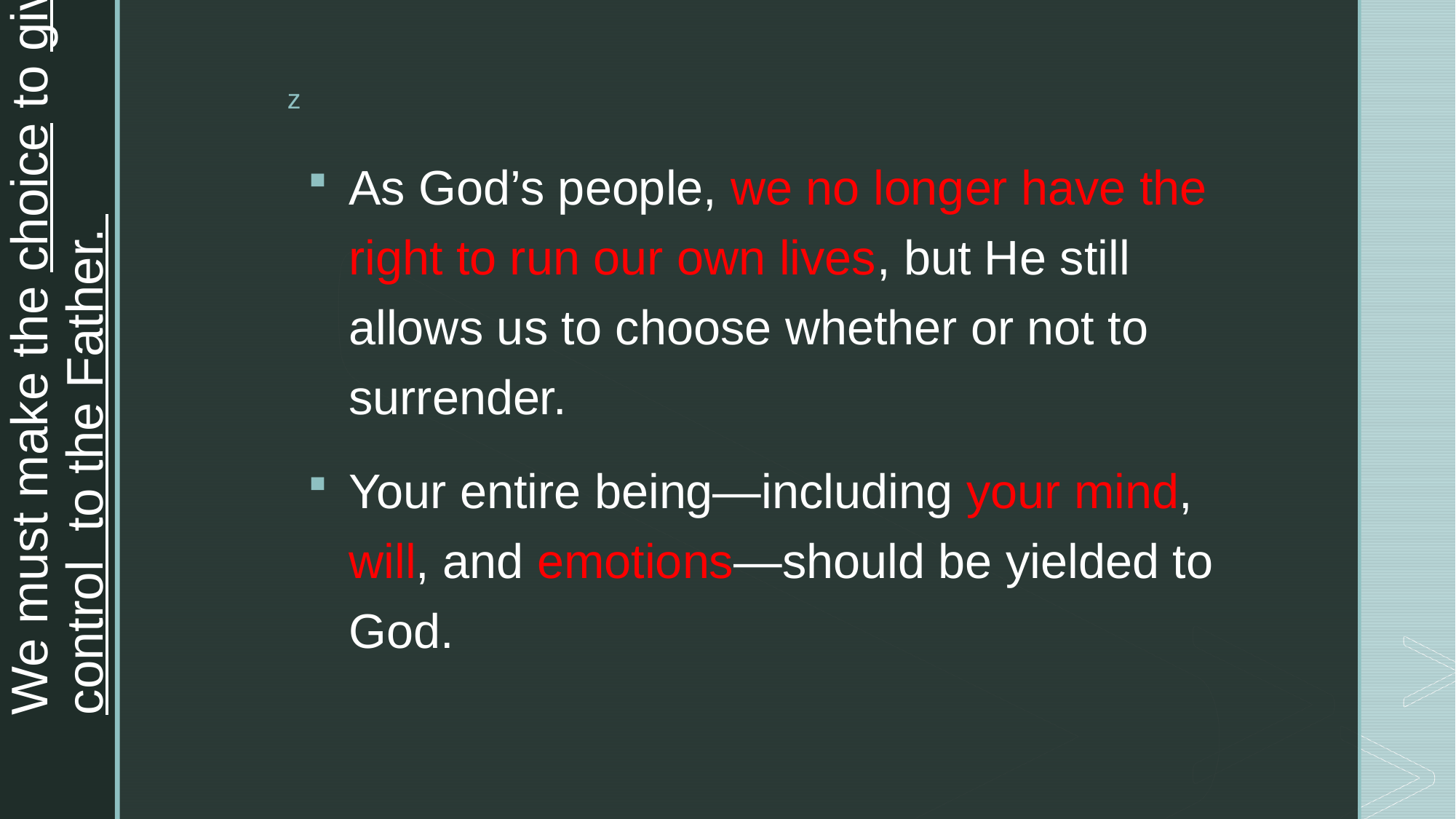

# We must make the choice to give control  to the Father.
As God’s people, we no longer have the right to run our own lives, but He still allows us to choose whether or not to surrender.
Your entire being—including your mind, will, and emotions—should be yielded to God.